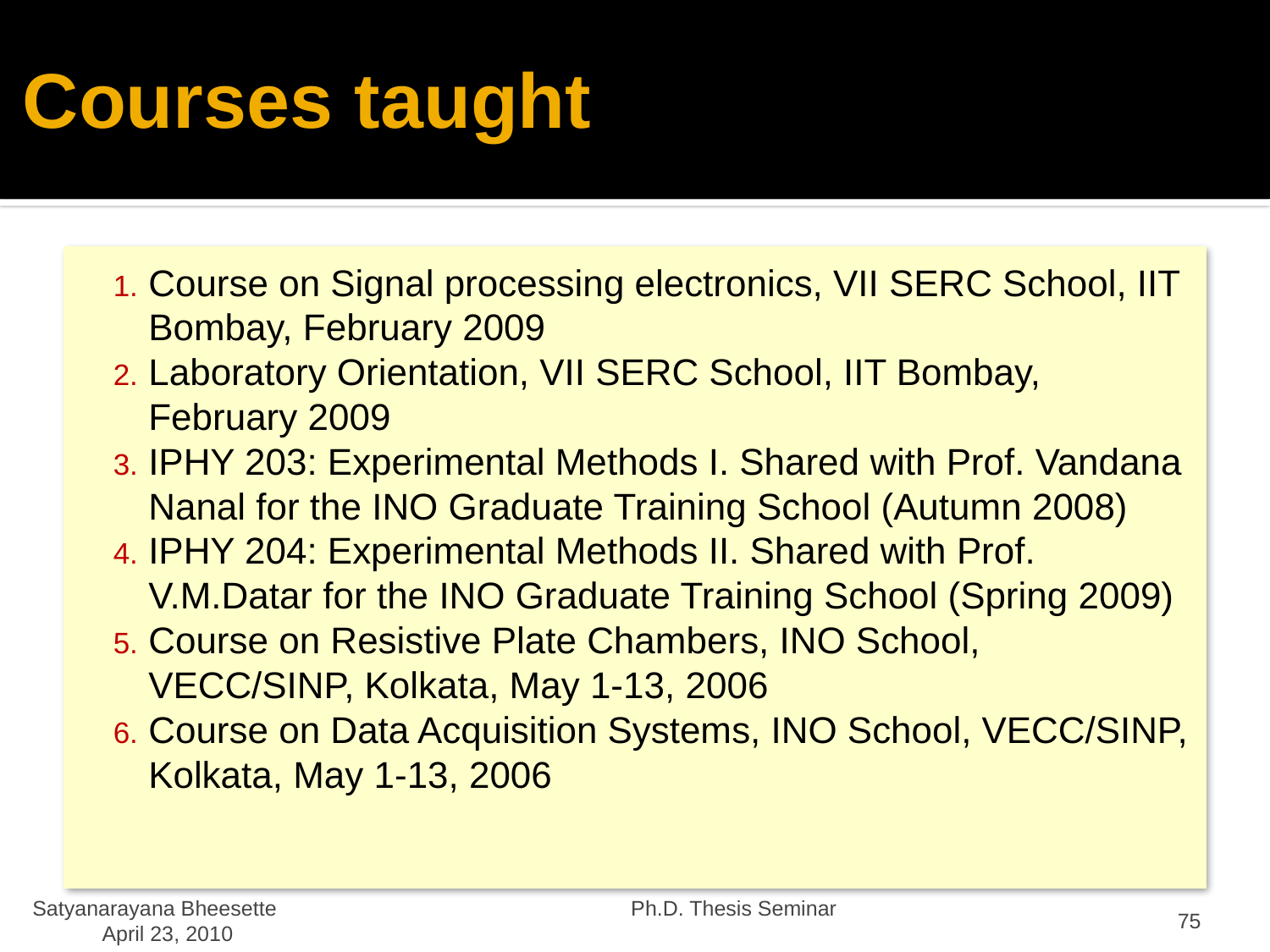

# Courses taught
Course on Signal processing electronics, VII SERC School, IIT Bombay, February 2009
Laboratory Orientation, VII SERC School, IIT Bombay, February 2009
IPHY 203: Experimental Methods I. Shared with Prof. Vandana Nanal for the INO Graduate Training School (Autumn 2008)
IPHY 204: Experimental Methods II. Shared with Prof. V.M.Datar for the INO Graduate Training School (Spring 2009)
Course on Resistive Plate Chambers, INO School, VECC/SINP, Kolkata, May 1-13, 2006
Course on Data Acquisition Systems, INO School, VECC/SINP, Kolkata, May 1-13, 2006

Satyanarayana Bheesette                                                            Ph.D. Thesis Seminar                                                            April 23, 2010
75